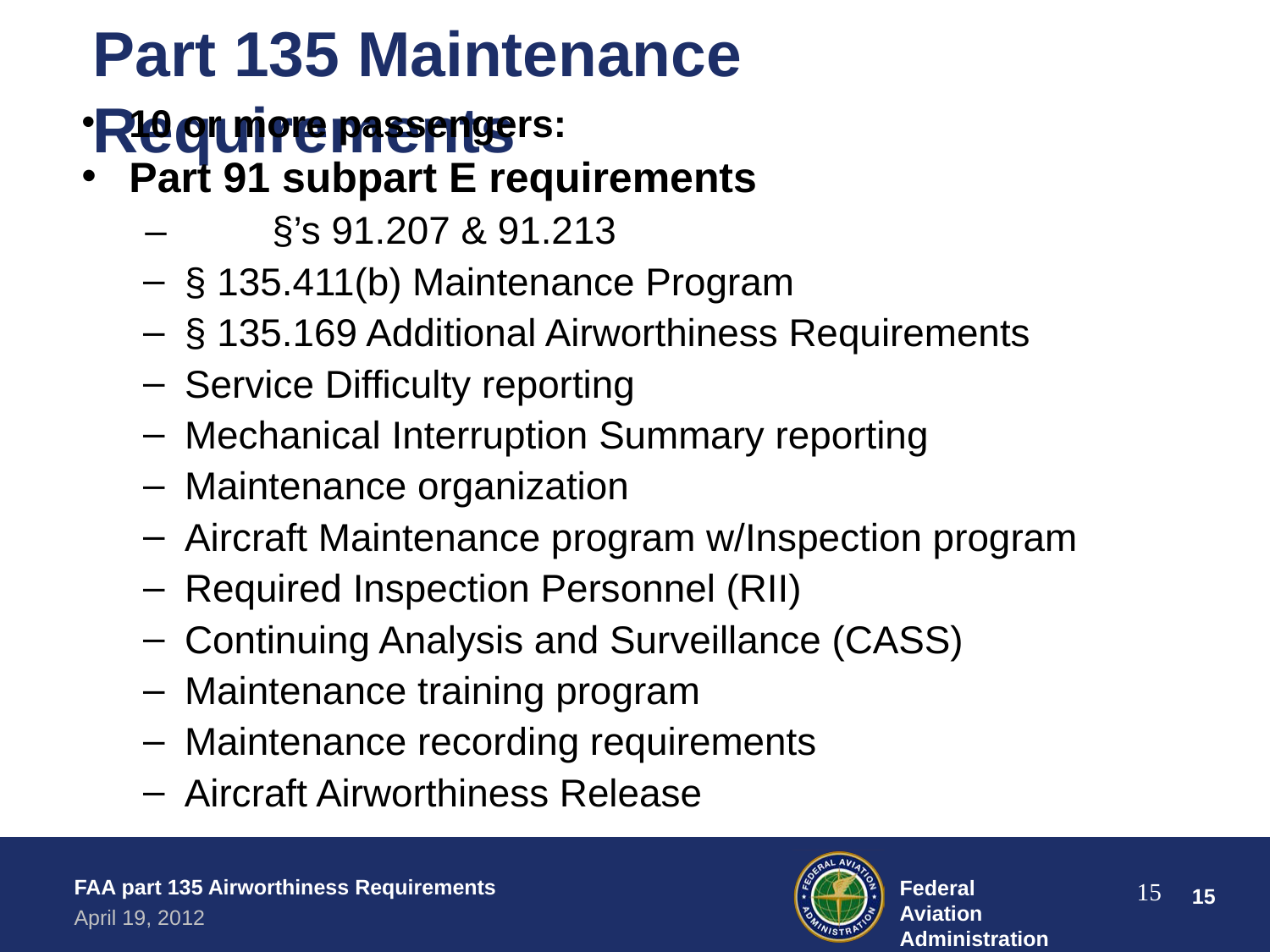

Part 135 Maintenance	Requirements
10 or more passengers:
Part 91 subpart E requirements
–	§’s 91.207 & 91.213
§ 135.411(b) Maintenance Program
§ 135.169 Additional Airworthiness Requirements
Service Difficulty reporting
Mechanical Interruption Summary reporting
Maintenance organization
Aircraft Maintenance program w/Inspection program
Required Inspection Personnel (RII)
Continuing Analysis and Surveillance (CASS)
Maintenance training program
Maintenance recording requirements
Aircraft Airworthiness Release
FAA part 135 Airworthiness Requirements
April 19, 2012
Federal Aviation Administration
15
15